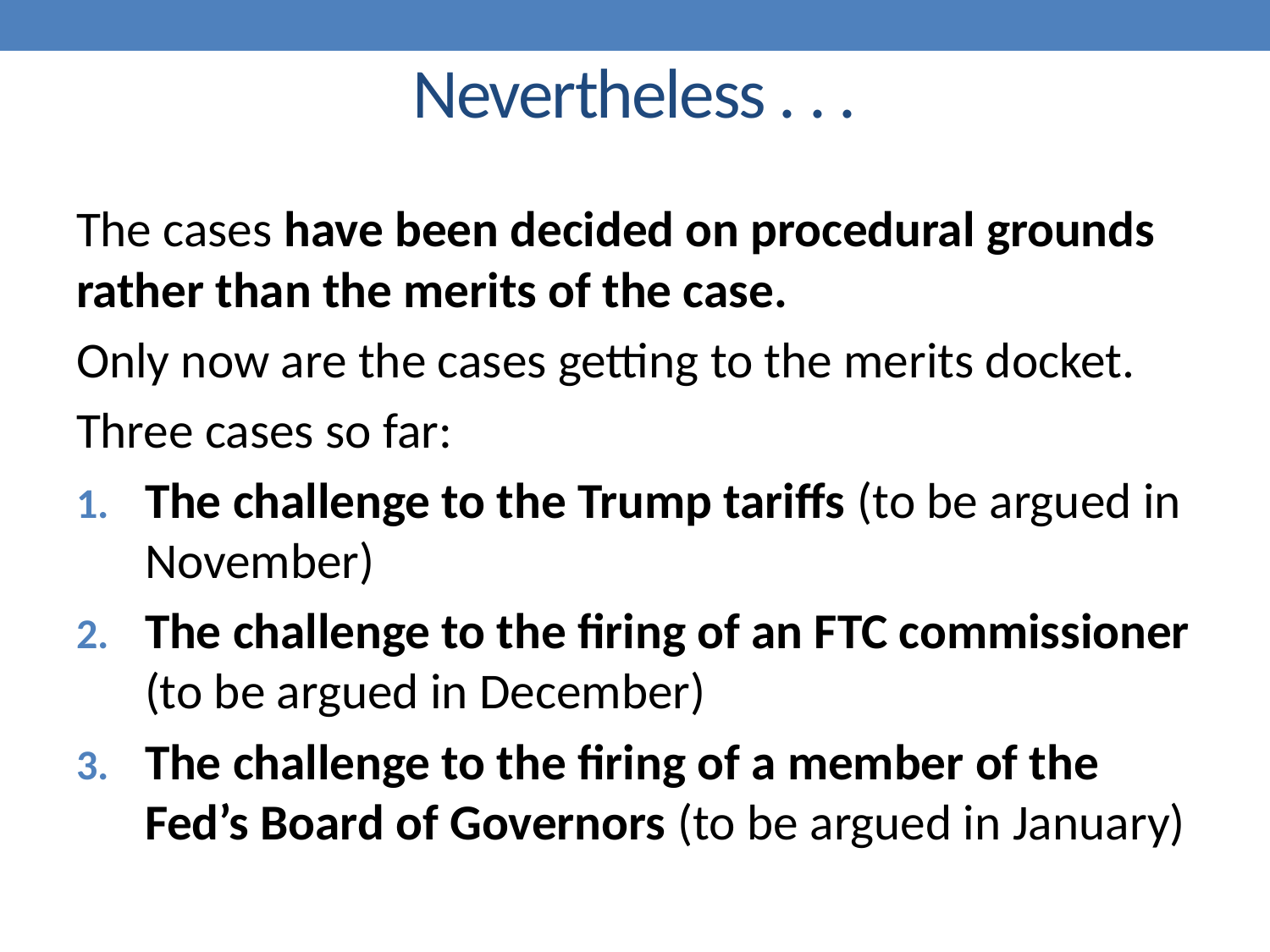

# Nevertheless . . .
The cases have been decided on procedural grounds rather than the merits of the case.
Only now are the cases getting to the merits docket.
Three cases so far:
The challenge to the Trump tariffs (to be argued in November)
The challenge to the firing of an FTC commissioner (to be argued in December)
The challenge to the firing of a member of the Fed’s Board of Governors (to be argued in January)